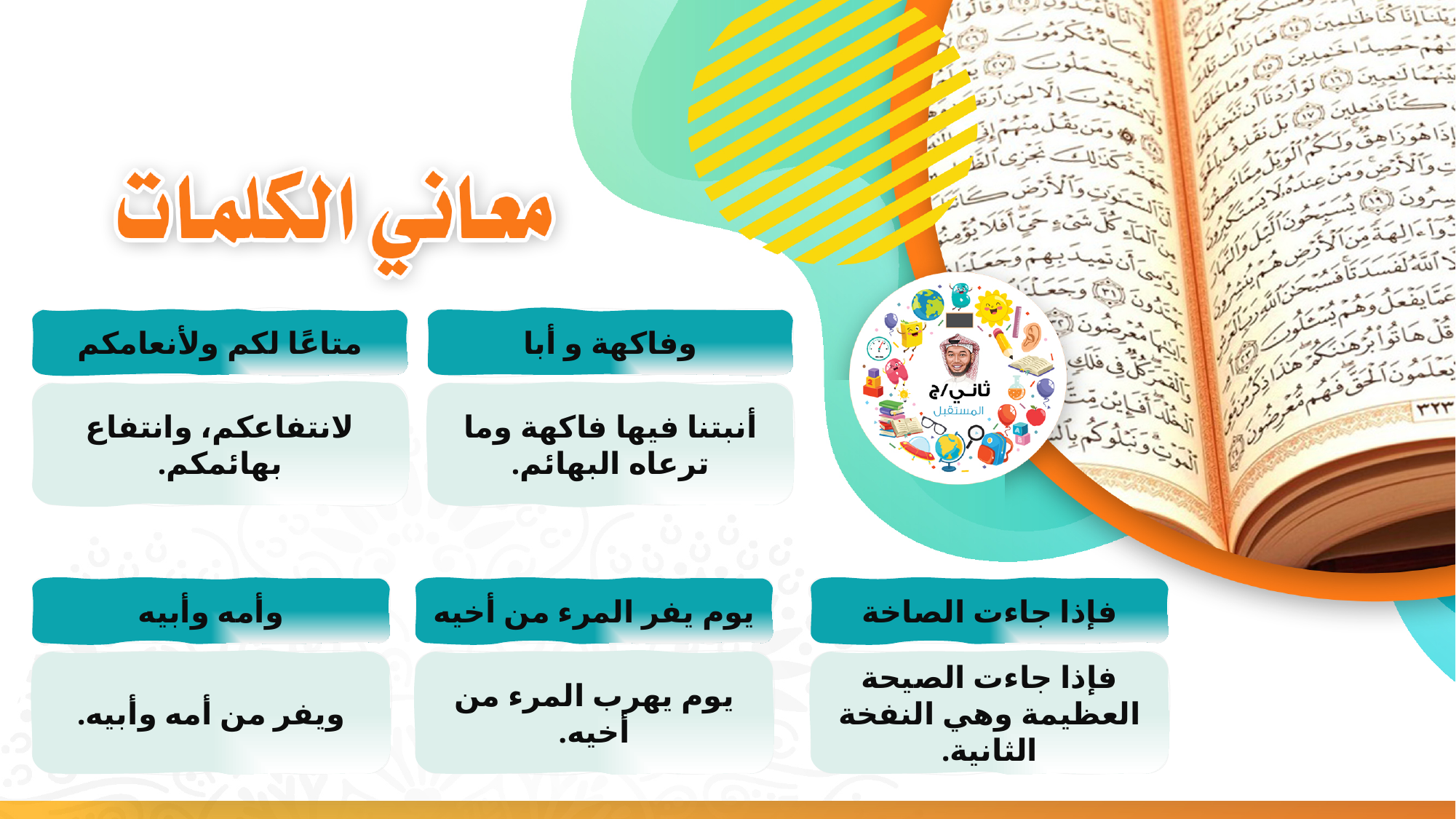

متاعًا لكم ولأنعامكم
وفاكهة و أبا
لانتفاعكم، وانتفاع بهائمكم.
أنبتنا فيها فاكهة وما ترعاه البهائم.
وأمه وأبيه
يوم يفر المرء من أخيه
فإذا جاءت الصاخة
ويفر من أمه وأبيه.
يوم يهرب المرء من أخيه.
فإذا جاءت الصيحة العظيمة وهي النفخة الثانية.